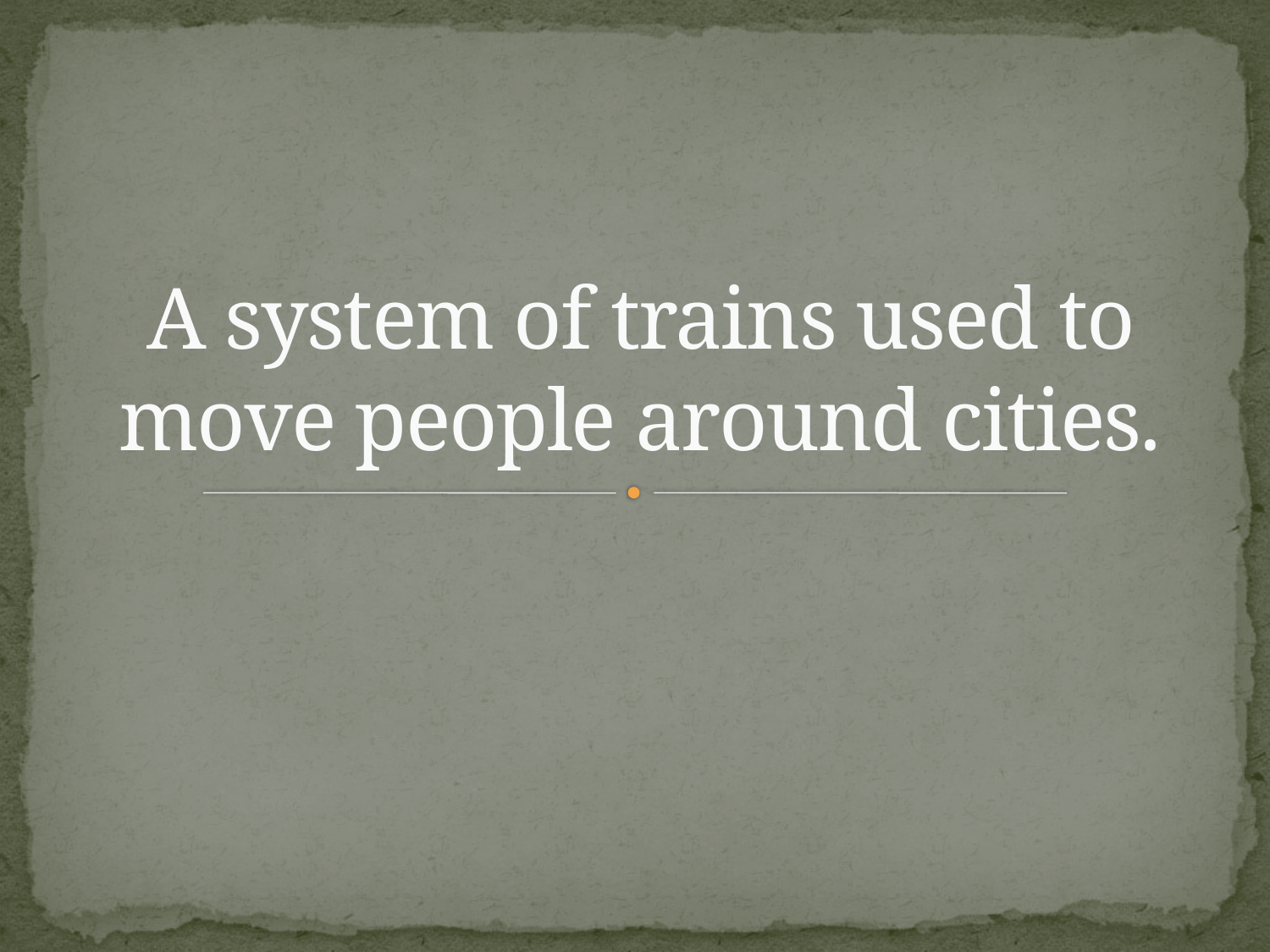

# A system of trains used to move people around cities.